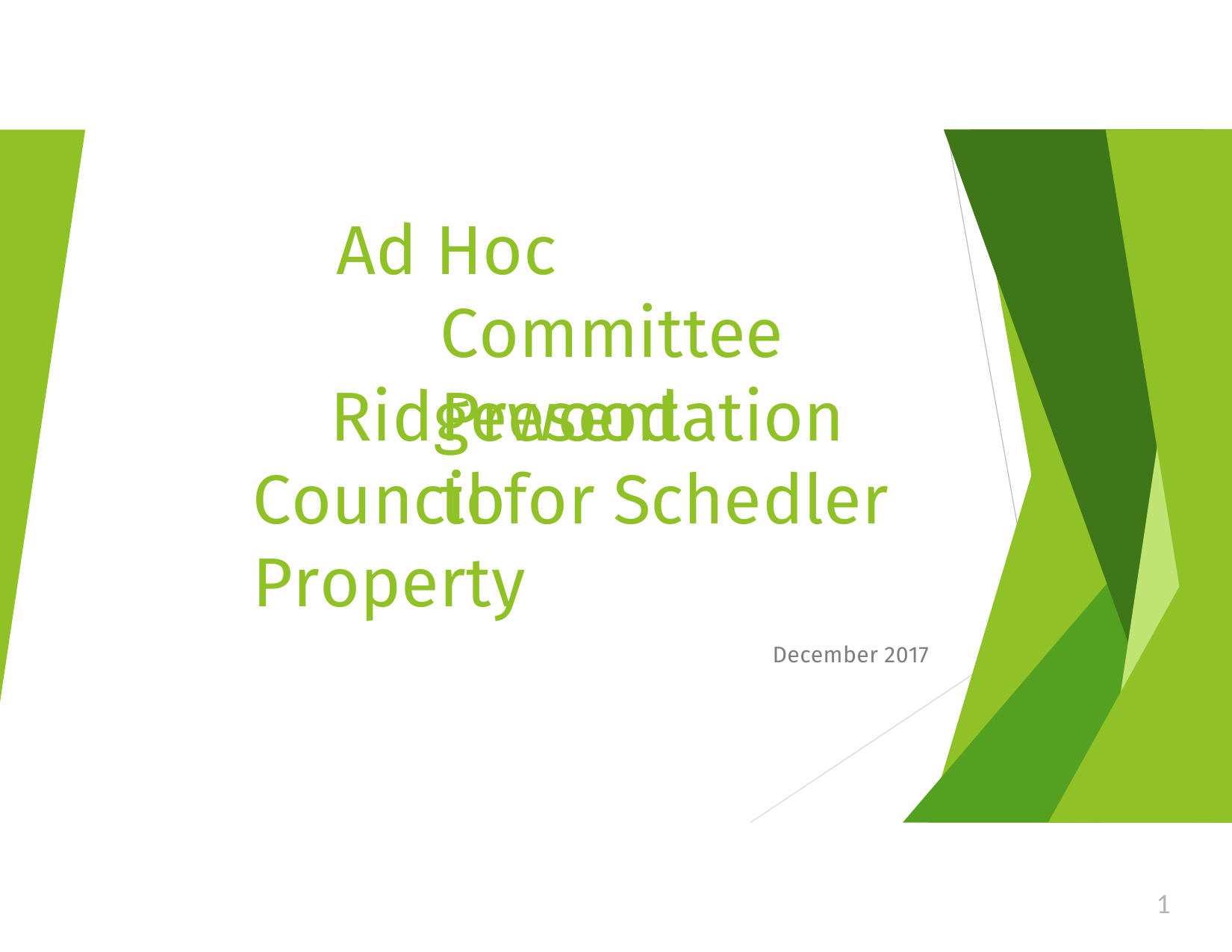

Ad Hoc Committee Presentation to
Ridgewood Council for Schedler Property
December 2017
1